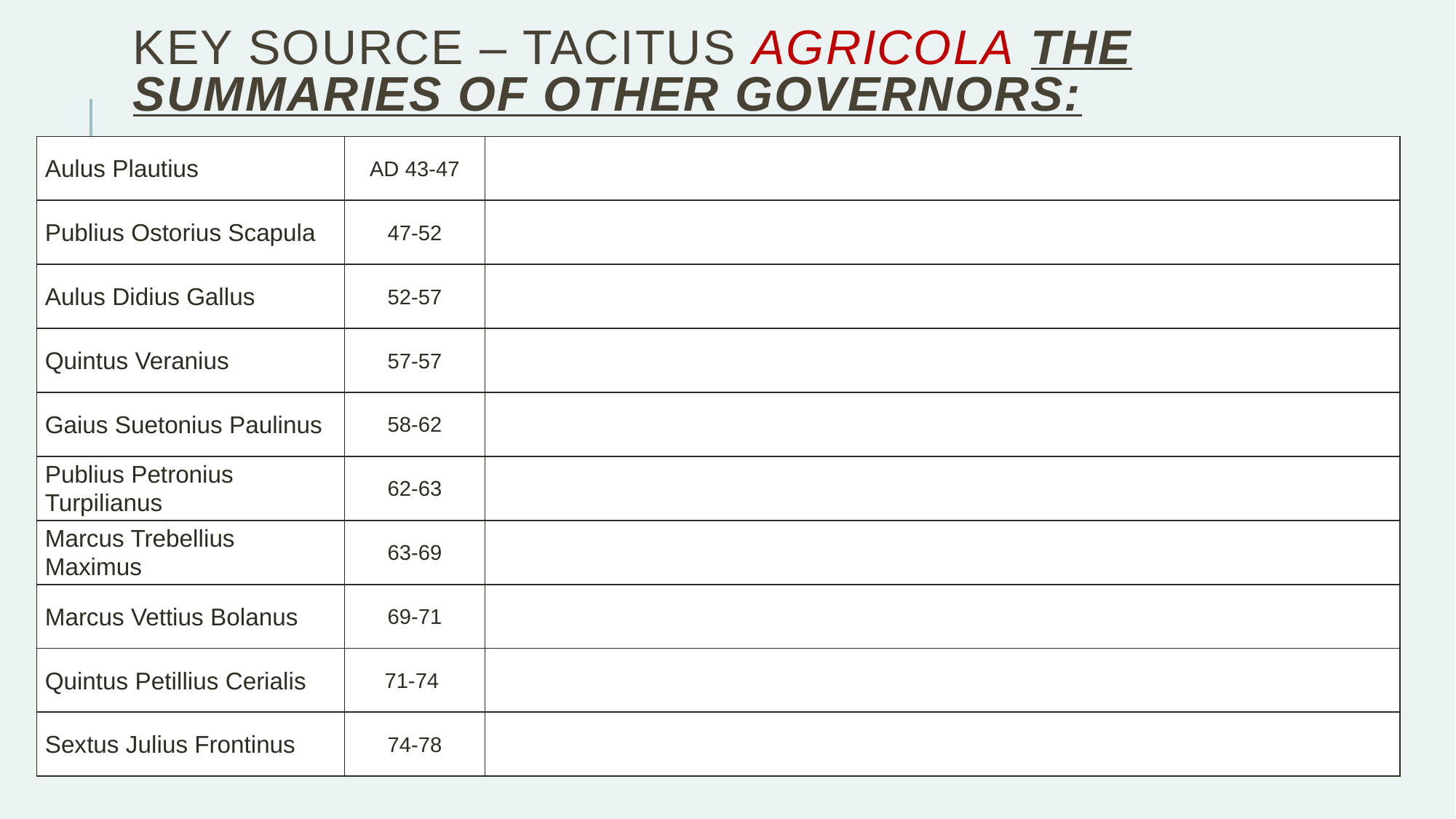

# Key Source – Tacitus Agricola The summaries of other governors:
| Aulus Plautius | AD 43-47 |  |
| --- | --- | --- |
| Publius Ostorius Scapula | 47-52 |  |
| Aulus Didius Gallus | 52-57 |  |
| Quintus Veranius | 57-57 |  |
| Gaius Suetonius Paulinus | 58-62 |  |
| Publius Petronius Turpilianus | 62-63 |  |
| Marcus Trebellius Maximus | 63-69 |  |
| Marcus Vettius Bolanus | 69-71 |  |
| Quintus Petillius Cerialis | 71-74 |  |
| Sextus Julius Frontinus | 74-78 |  |